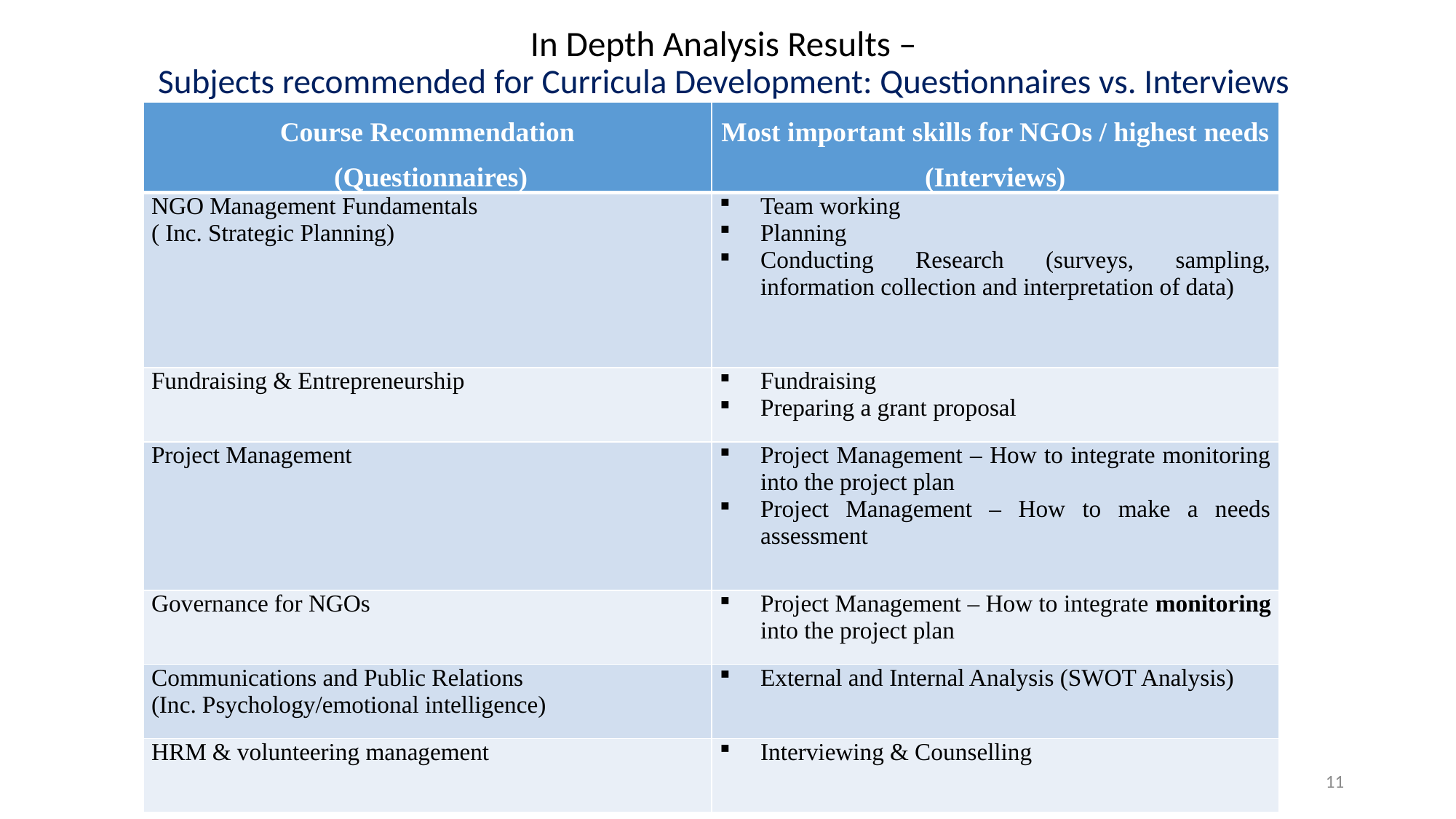

# In Depth Analysis Results – Subjects recommended for Curricula Development: Questionnaires vs. Interviews
| Course Recommendation (Questionnaires) | Most important skills for NGOs / highest needs (Interviews) |
| --- | --- |
| NGO Management Fundamentals ( Inc. Strategic Planning) | Team working Planning Conducting Research (surveys, sampling, information collection and interpretation of data) |
| Fundraising & Entrepreneurship | Fundraising Preparing a grant proposal |
| Project Management | Project Management – How to integrate monitoring into the project plan Project Management – How to make a needs assessment |
| Governance for NGOs | Project Management – How to integrate monitoring into the project plan |
| Communications and Public Relations (Inc. Psychology/emotional intelligence) | External and Internal Analysis (SWOT Analysis) |
| HRM & volunteering management | Interviewing & Counselling |

11